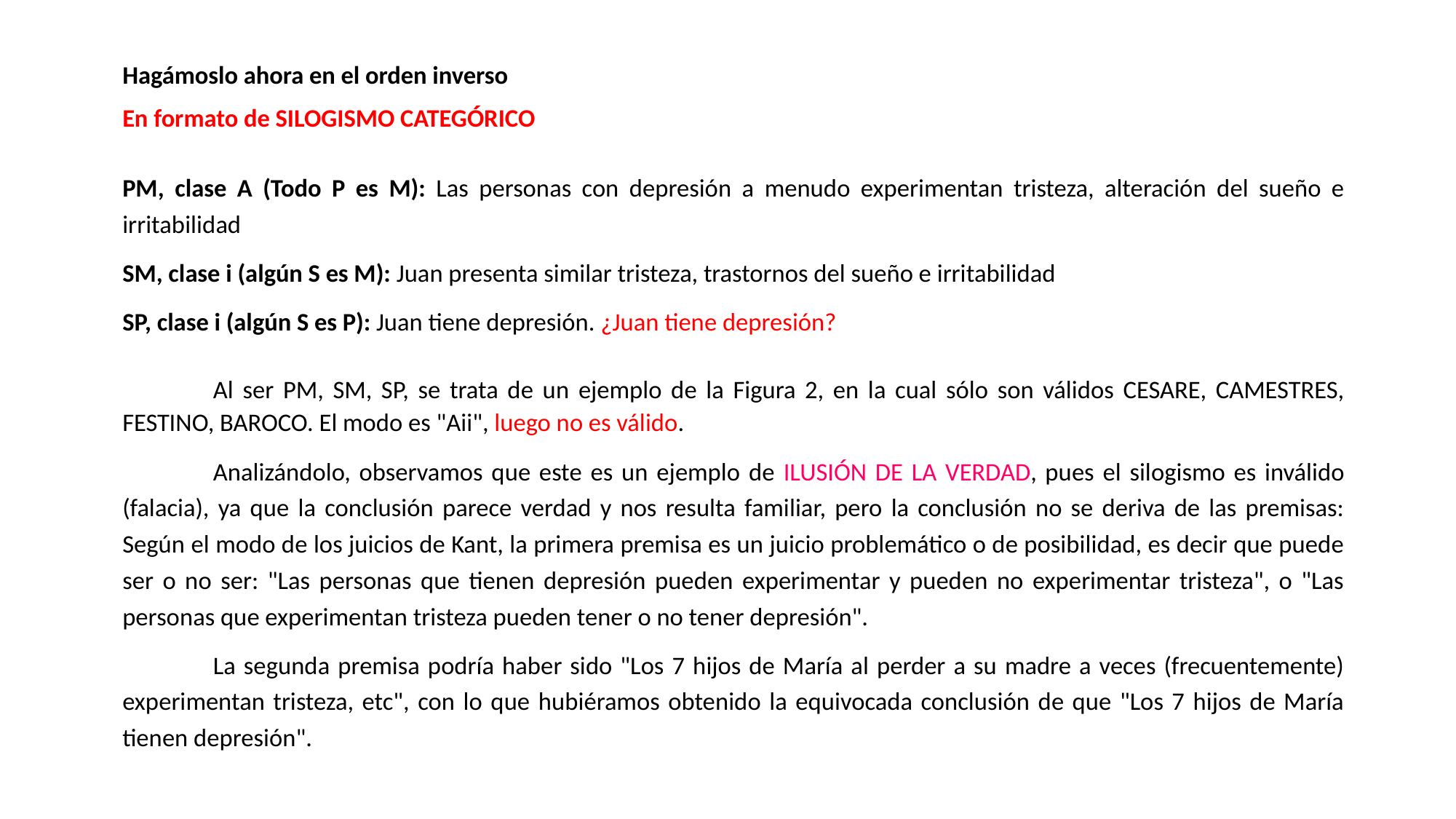

Hagámoslo ahora en el orden inverso
En formato de SILOGISMO CATEGÓRICO

PM, clase A (Todo P es M): Las personas con depresión a menudo experimentan tristeza, alteración del sueño e irritabilidad
SM, clase i (algún S es M): Juan presenta similar tristeza, trastornos del sueño e irritabilidad
SP, clase i (algún S es P): Juan tiene depresión. ¿Juan tiene depresión?

	Al ser PM, SM, SP, se trata de un ejemplo de la Figura 2, en la cual sólo son válidos CESARE, CAMESTRES, FESTINO, BAROCO. El modo es "Aii", luego no es válido.
	Analizándolo, observamos que este es un ejemplo de ILUSIÓN DE LA VERDAD, pues el silogismo es inválido (falacia), ya que la conclusión parece verdad y nos resulta familiar, pero la conclusión no se deriva de las premisas: Según el modo de los juicios de Kant, la primera premisa es un juicio problemático o de posibilidad, es decir que puede ser o no ser: "Las personas que tienen depresión pueden experimentar y pueden no experimentar tristeza", o "Las personas que experimentan tristeza pueden tener o no tener depresión".
	La segunda premisa podría haber sido "Los 7 hijos de María al perder a su madre a veces (frecuentemente) experimentan tristeza, etc", con lo que hubiéramos obtenido la equivocada conclusión de que "Los 7 hijos de María tienen depresión".